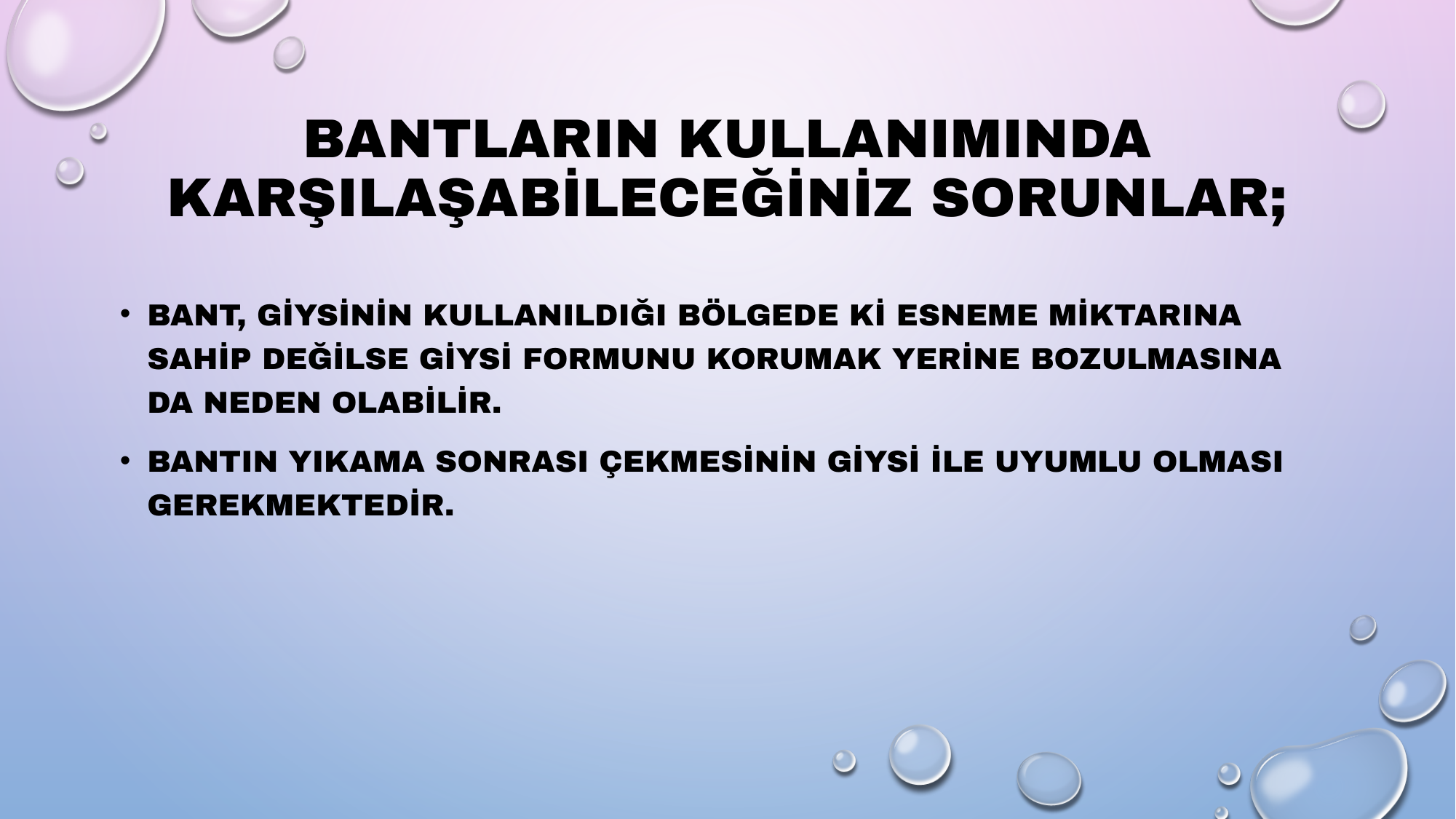

# Bantların kullanımında karşılaşabileceğiniz sorunlar;
Bant, giysinin kullanıldığı bölgede ki esneme miktarına sahip değilse giysi formunu korumak yerine bozulmasına da neden olabilir.
Bantın yıkama sonrası çekmesinin giysi ile uyumlu olması gerekmektedir.